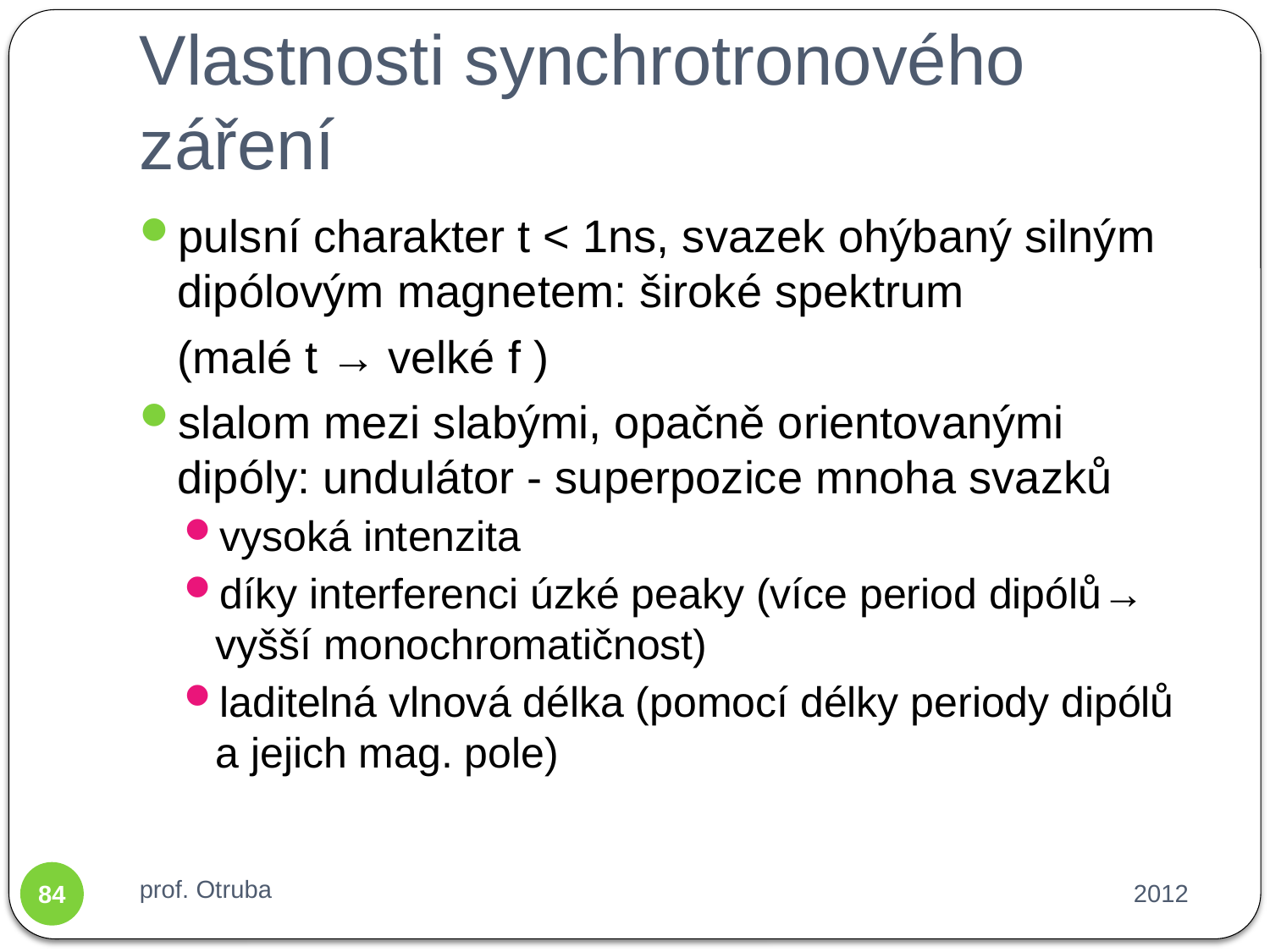

# Vlastnosti synchrotronového záření
pulsní charakter t < 1ns, svazek ohýbaný silným dipólovým magnetem: široké spektrum
   (malé t → velké f )
slalom mezi slabými, opačně orientovanými dipóly: undulátor - superpozice mnoha svazků
vysoká intenzita
díky interferenci úzké peaky (více period dipólů→ vyšší monochromatičnost)
laditelná vlnová délka (pomocí délky periody dipólů a jejich mag. pole)
prof. Otruba
2012
84